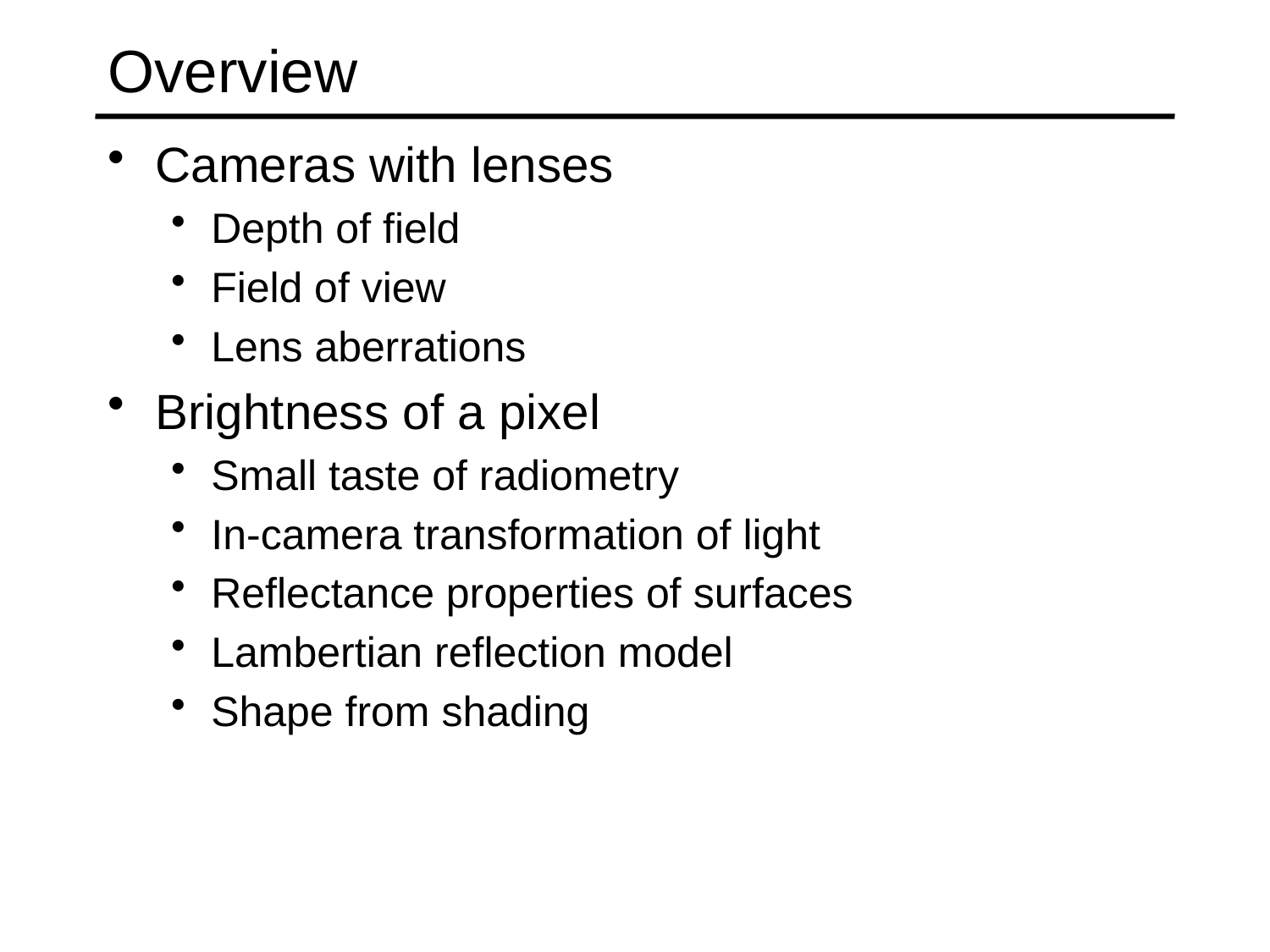

# Overview
Cameras with lenses
Depth of field
Field of view
Lens aberrations
Brightness of a pixel
Small taste of radiometry
In-camera transformation of light
Reflectance properties of surfaces
Lambertian reflection model
Shape from shading